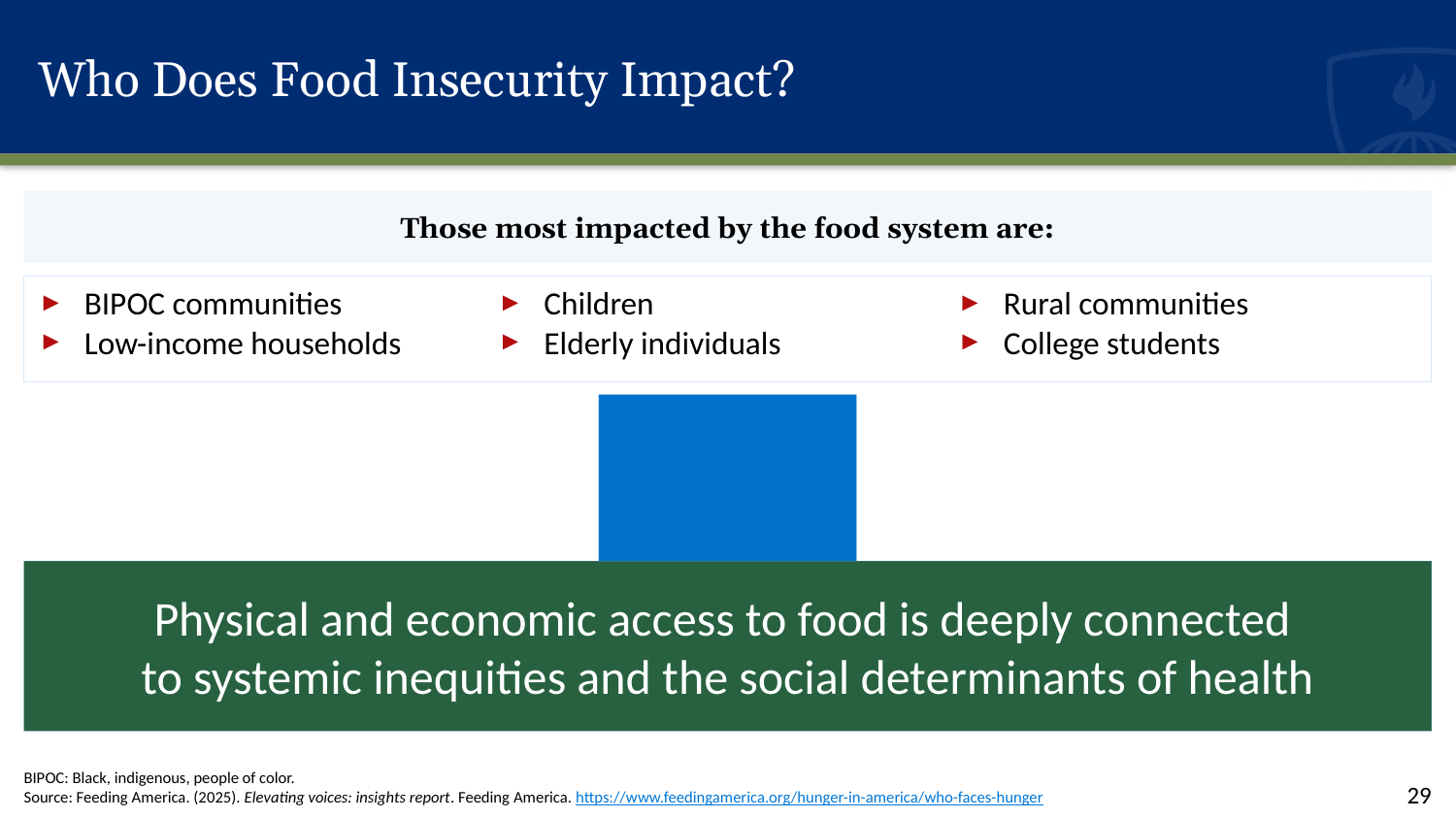

# Who Does Food Insecurity Impact?
Those most impacted by the food system are:
BIPOC communities
Low-income households
Children
Elderly individuals
Rural communities
College students

Physical and economic access to food is deeply connected
to systemic inequities and the social determinants of health
BIPOC: Black, indigenous, people of color.
Source: Feeding America. (2025). Elevating voices: insights report. Feeding America. https://www.feedingamerica.org/hunger-in-america/who-faces-hunger
29